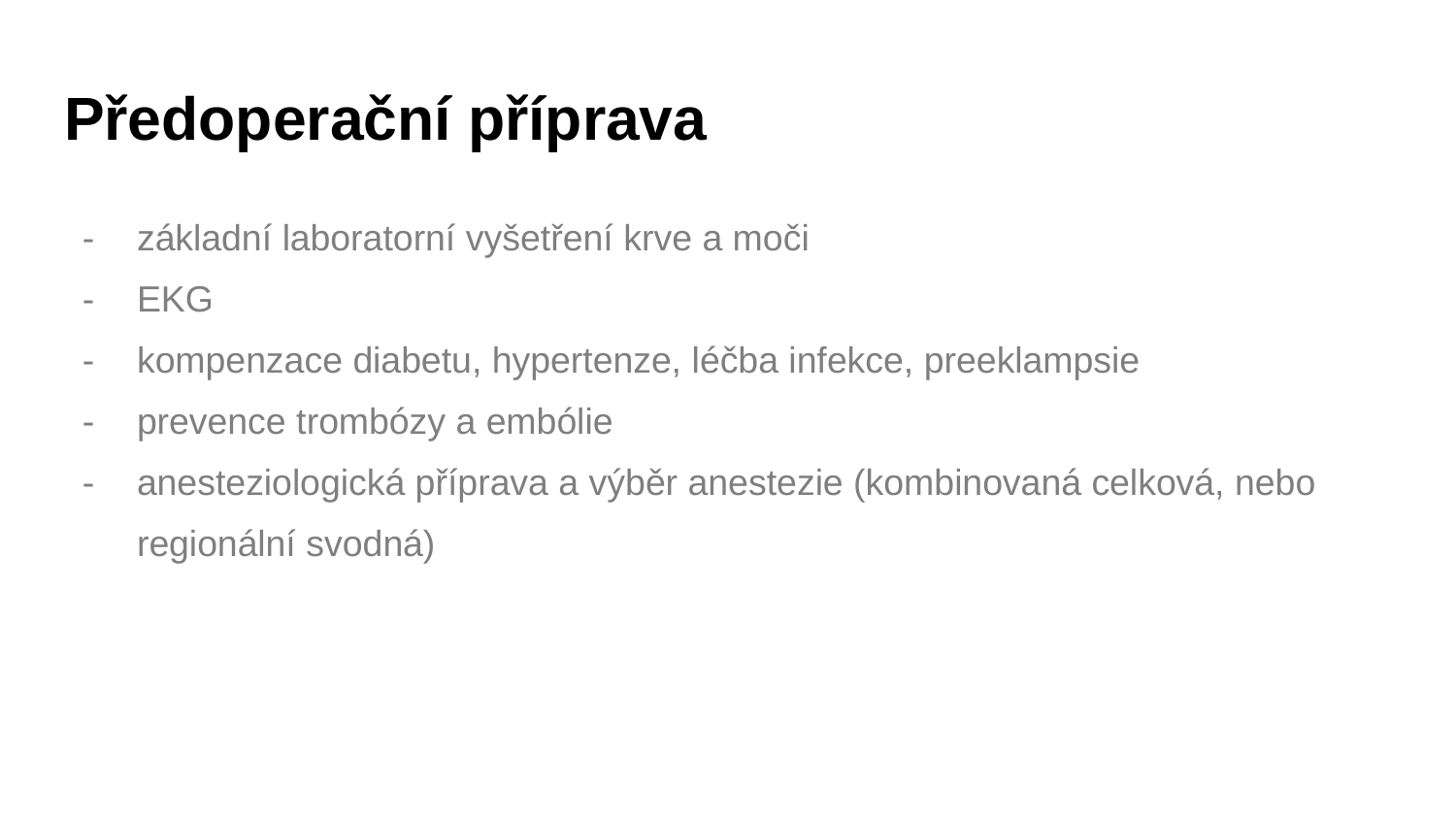

# Předoperační příprava
základní laboratorní vyšetření krve a moči
EKG
kompenzace diabetu, hypertenze, léčba infekce, preeklampsie
prevence trombózy a embólie
anesteziologická příprava a výběr anestezie (kombinovaná celková, nebo regionální svodná)